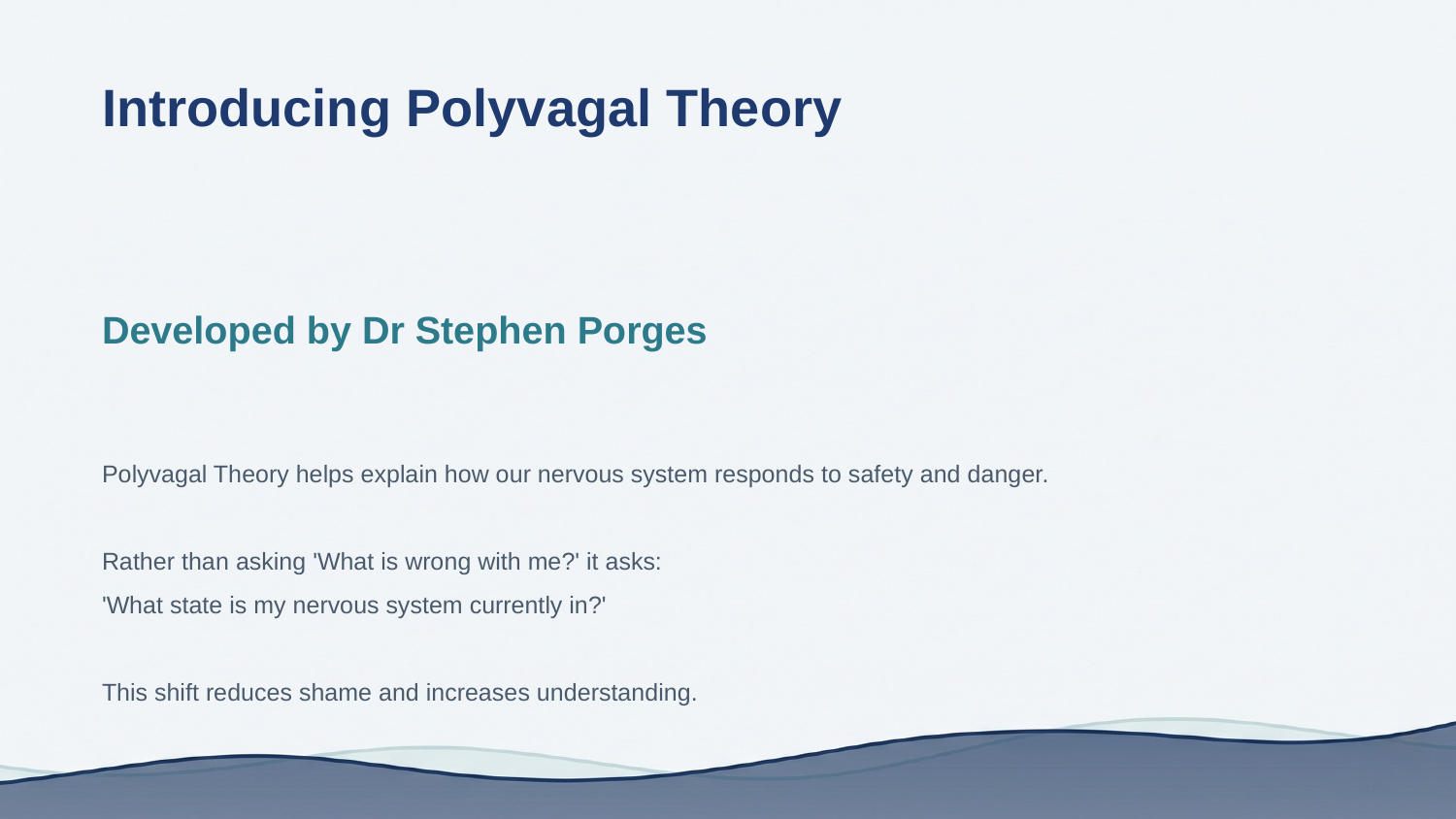

Introducing Polyvagal Theory
Developed by Dr Stephen Porges
Polyvagal Theory helps explain how our nervous system responds to safety and danger.

Rather than asking 'What is wrong with me?' it asks:
'What state is my nervous system currently in?'

This shift reduces shame and increases understanding.